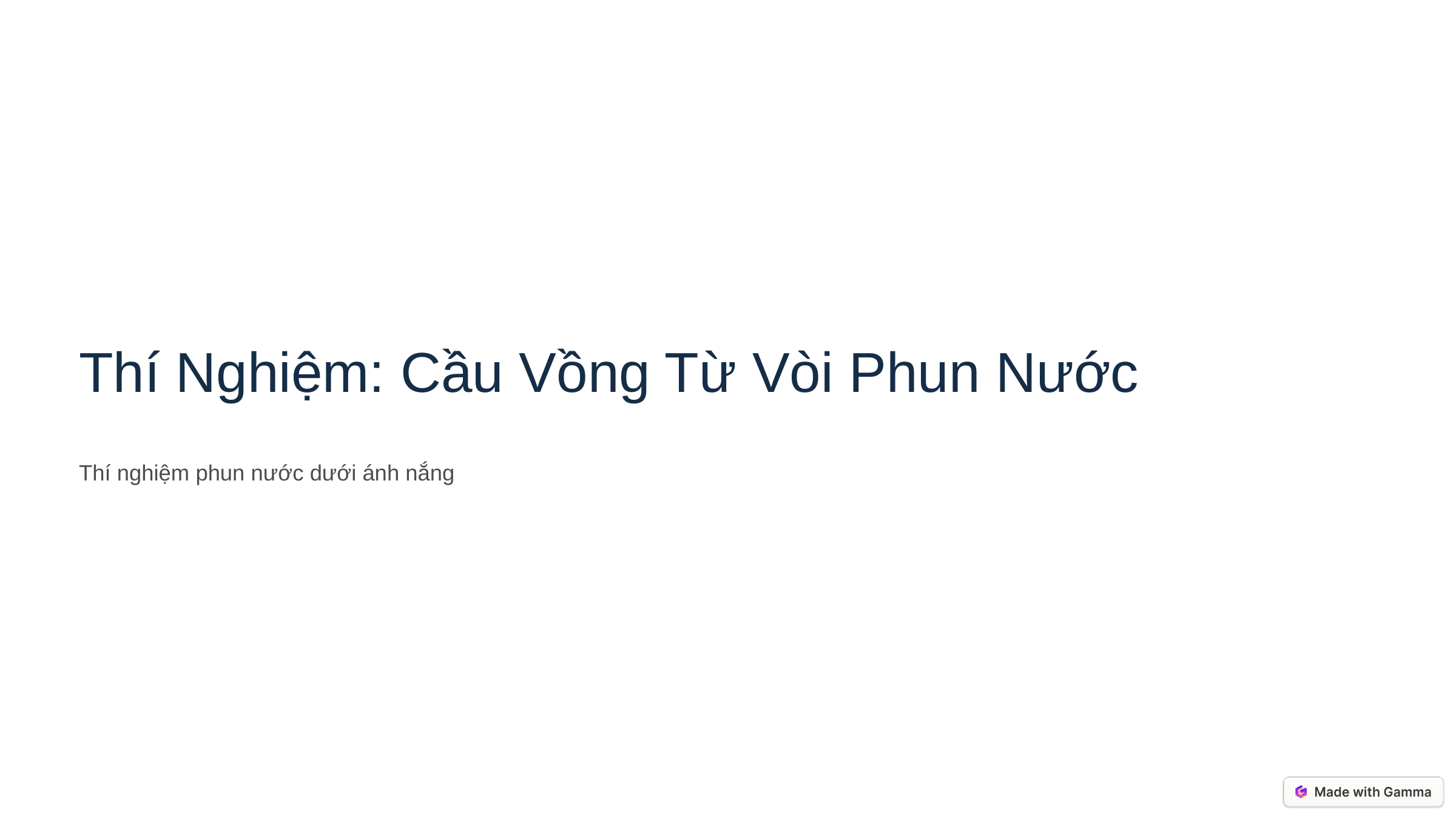

Thí Nghiệm: Cầu Vồng Từ Vòi Phun Nước
Thí nghiệm phun nước dưới ánh nắng